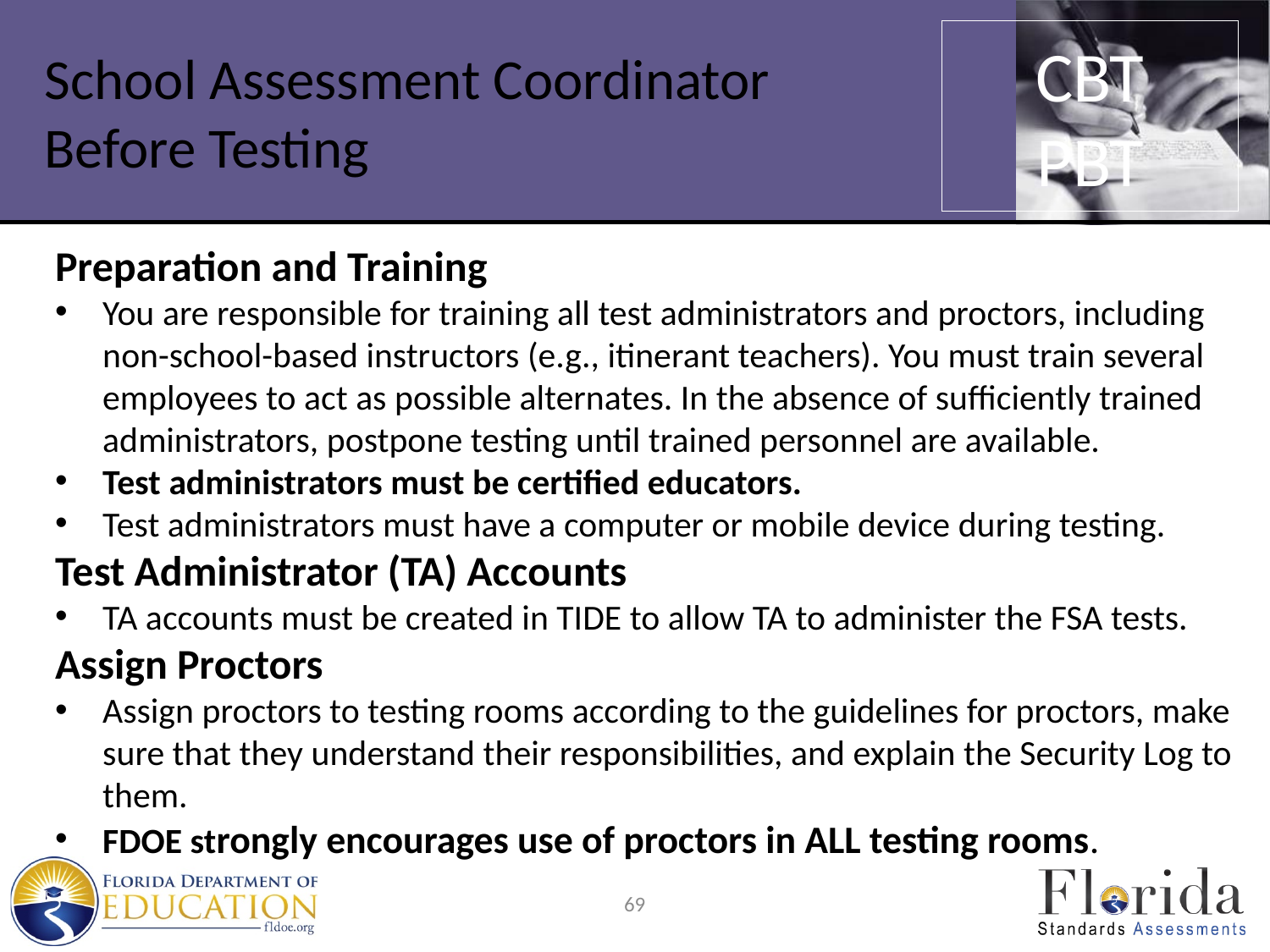

CBT
PBT
# School Assessment Coordinator Before Testing
Preparation and Training
You are responsible for training all test administrators and proctors, including non-school-based instructors (e.g., itinerant teachers). You must train several employees to act as possible alternates. In the absence of sufficiently trained administrators, postpone testing until trained personnel are available.
Test administrators must be certified educators.
Test administrators must have a computer or mobile device during testing.
Test Administrator (TA) Accounts
TA accounts must be created in TIDE to allow TA to administer the FSA tests.
Assign Proctors
Assign proctors to testing rooms according to the guidelines for proctors, make sure that they understand their responsibilities, and explain the Security Log to them.
FDOE strongly encourages use of proctors in ALL testing rooms.
69